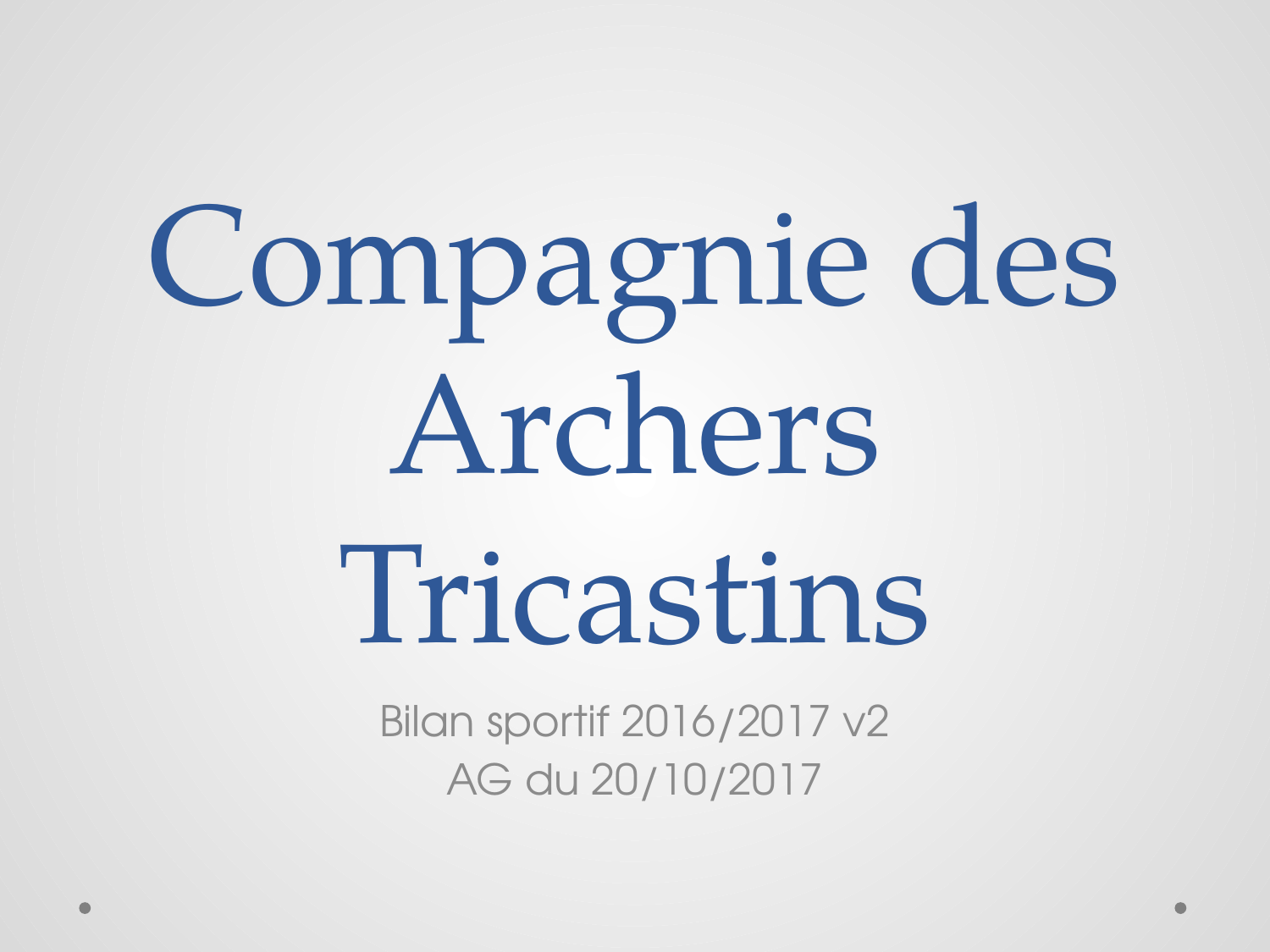

# Compagnie des Archers Tricastins
Bilan sportif 2016/2017 v2
AG du 20/10/2017